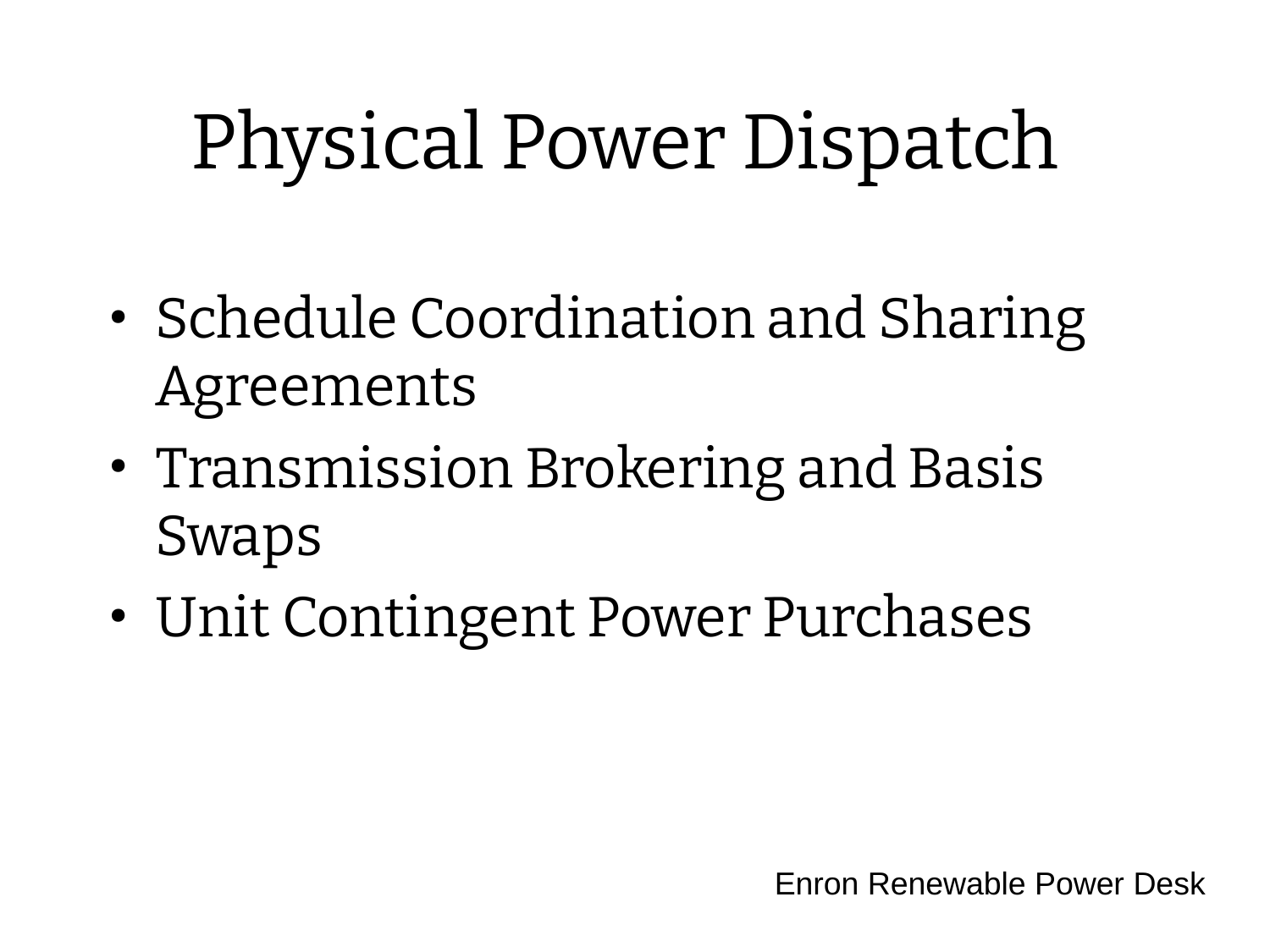

# Physical Power Dispatch
Schedule Coordination and Sharing Agreements
Transmission Brokering and Basis Swaps
Unit Contingent Power Purchases